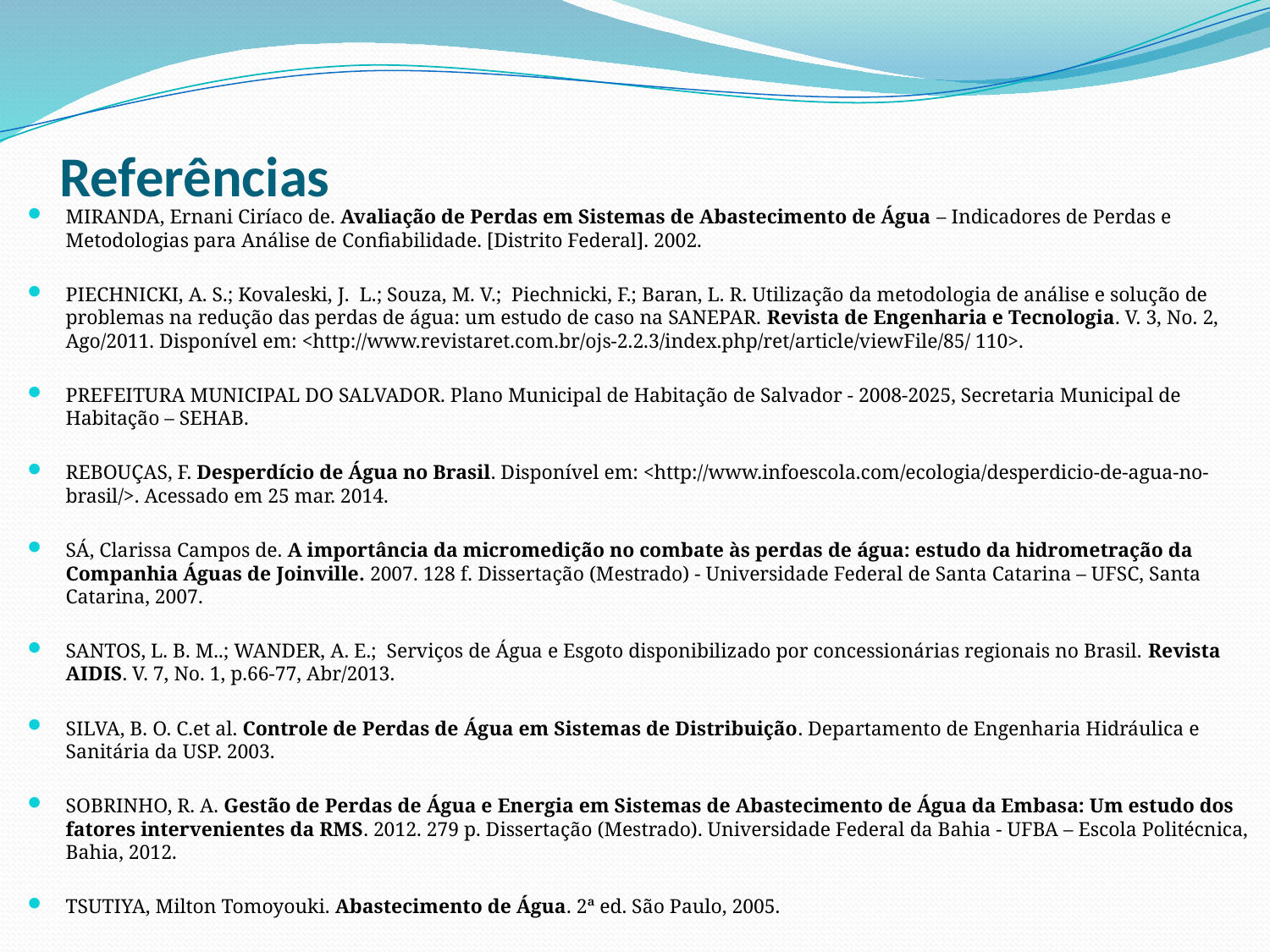

# Referências
MIRANDA, Ernani Ciríaco de. Avaliação de Perdas em Sistemas de Abastecimento de Água – Indicadores de Perdas e Metodologias para Análise de Confiabilidade. [Distrito Federal]. 2002.

PIECHNICKI, A. S.; Kovaleski, J.  L.; Souza, M. V.;  Piechnicki, F.; Baran, L. R. Utilização da metodologia de análise e solução de problemas na redução das perdas de água: um estudo de caso na SANEPAR. Revista de Engenharia e Tecnologia. V. 3, No. 2, Ago/2011. Disponível em: <http://www.revistaret.com.br/ojs-2.2.3/index.php/ret/article/viewFile/85/ 110>.

PREFEITURA MUNICIPAL DO SALVADOR. Plano Municipal de Habitação de Salvador - 2008-2025, Secretaria Municipal de Habitação – SEHAB.

REBOUÇAS, F. Desperdício de Água no Brasil. Disponível em: <http://www.infoescola.com/ecologia/desperdicio-de-agua-no-brasil/>. Acessado em 25 mar. 2014.

SÁ, Clarissa Campos de. A importância da micromedição no combate às perdas de água: estudo da hidrometração da Companhia Águas de Joinville. 2007. 128 f. Dissertação (Mestrado) - Universidade Federal de Santa Catarina – UFSC, Santa Catarina, 2007.

SANTOS, L. B. M..; WANDER, A. E.;  Serviços de Água e Esgoto disponibilizado por concessionárias regionais no Brasil. Revista AIDIS. V. 7, No. 1, p.66-77, Abr/2013.

SILVA, B. O. C.et al. Controle de Perdas de Água em Sistemas de Distribuição. Departamento de Engenharia Hidráulica e Sanitária da USP. 2003.

SOBRINHO, R. A. Gestão de Perdas de Água e Energia em Sistemas de Abastecimento de Água da Embasa: Um estudo dos fatores intervenientes da RMS. 2012. 279 p. Dissertação (Mestrado). Universidade Federal da Bahia - UFBA – Escola Politécnica, Bahia, 2012.

TSUTIYA, Milton Tomoyouki. Abastecimento de Água. 2ª ed. São Paulo, 2005.